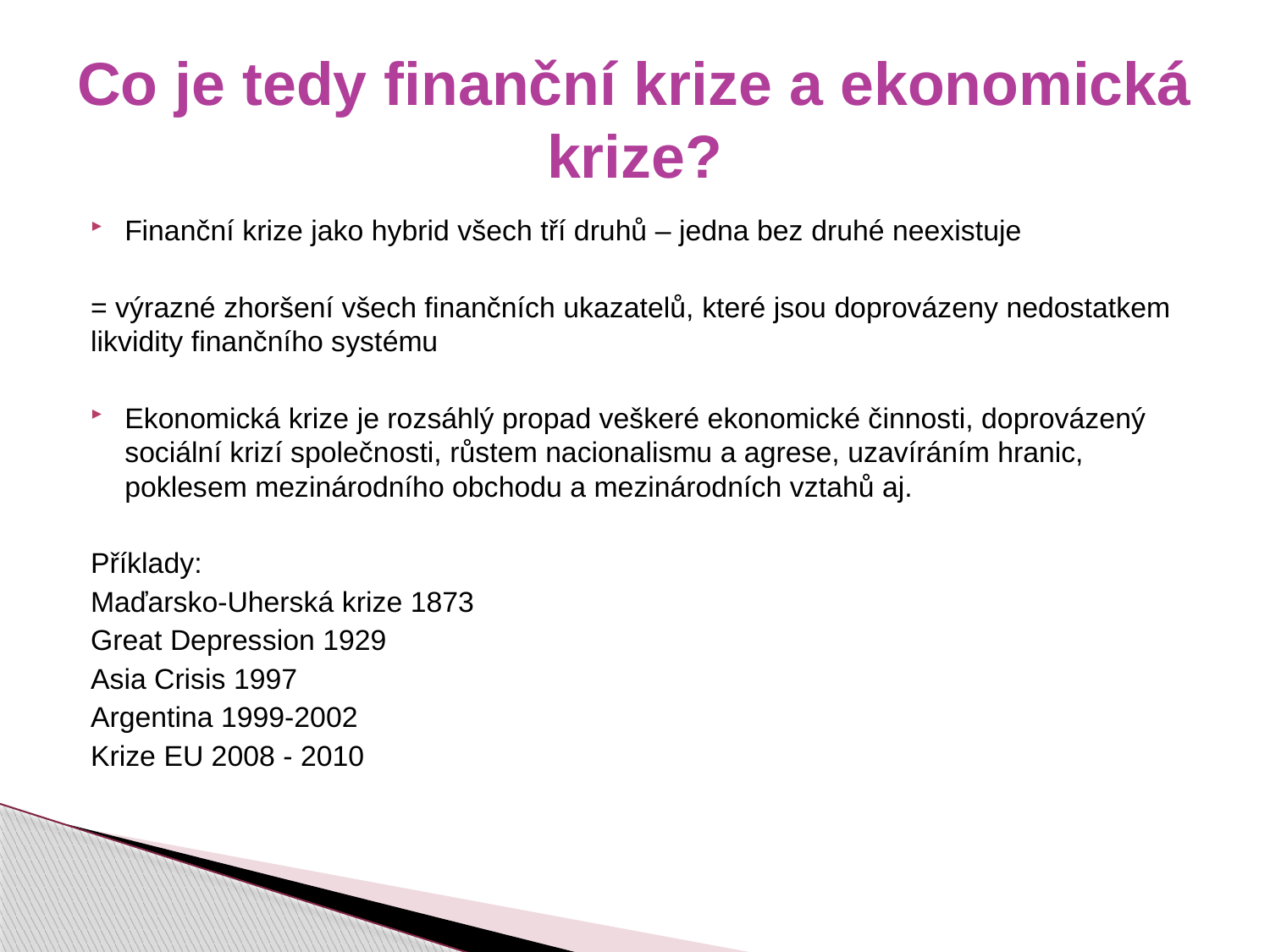

# Co je tedy finanční krize a ekonomická krize?
Finanční krize jako hybrid všech tří druhů – jedna bez druhé neexistuje

= výrazné zhoršení všech finančních ukazatelů, které jsou doprovázeny nedostatkem likvidity finančního systému

Ekonomická krize je rozsáhlý propad veškeré ekonomické činnosti, doprovázený sociální krizí společnosti, růstem nacionalismu a agrese, uzavíráním hranic, poklesem mezinárodního obchodu a mezinárodních vztahů aj.

Příklady:
Maďarsko-Uherská krize 1873
Great Depression 1929
Asia Crisis 1997
Argentina 1999-2002
Krize EU 2008 - 2010